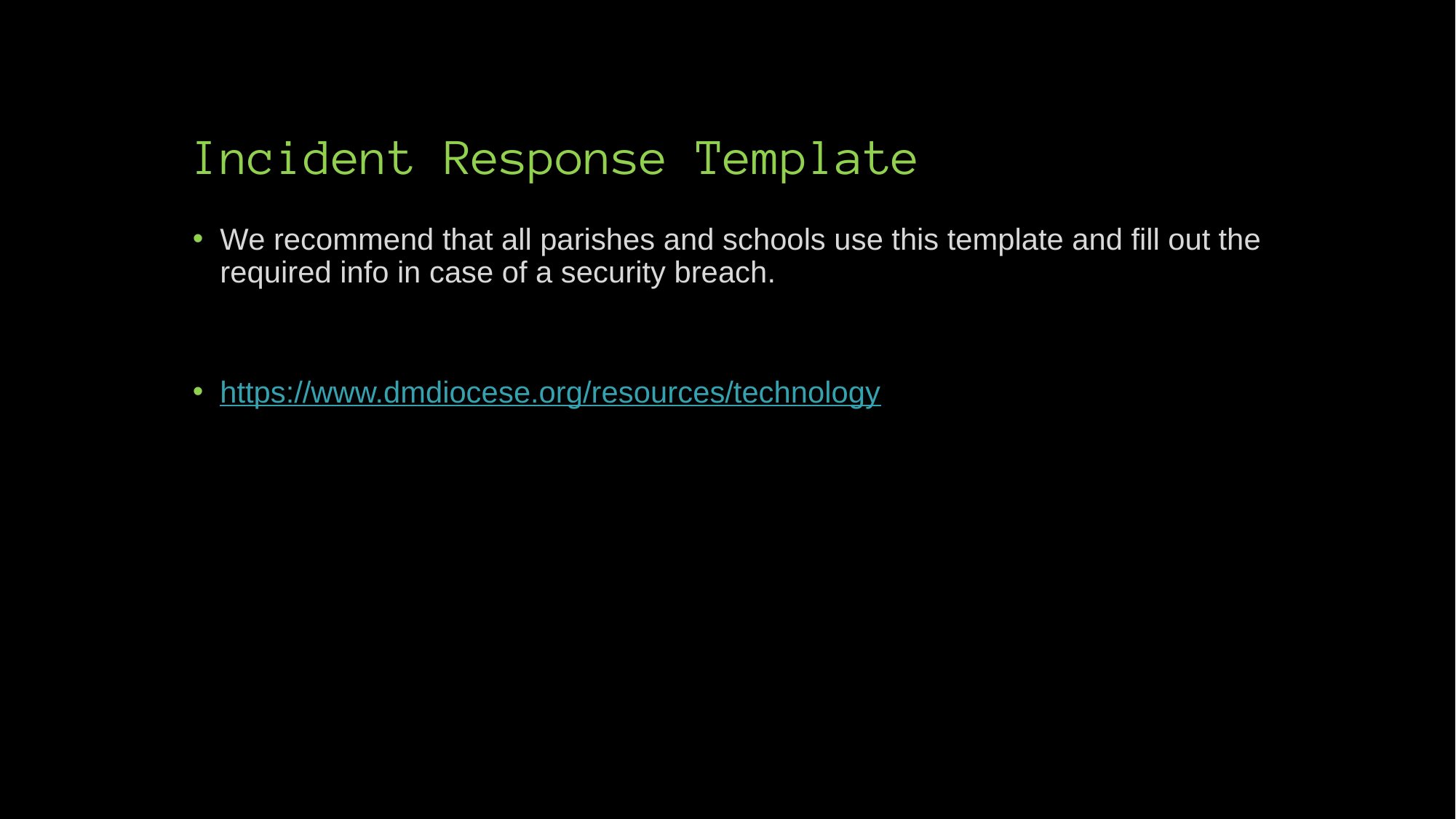

# Incident Response Template
We recommend that all parishes and schools use this template and fill out the required info in case of a security breach.

https://www.dmdiocese.org/resources/technology